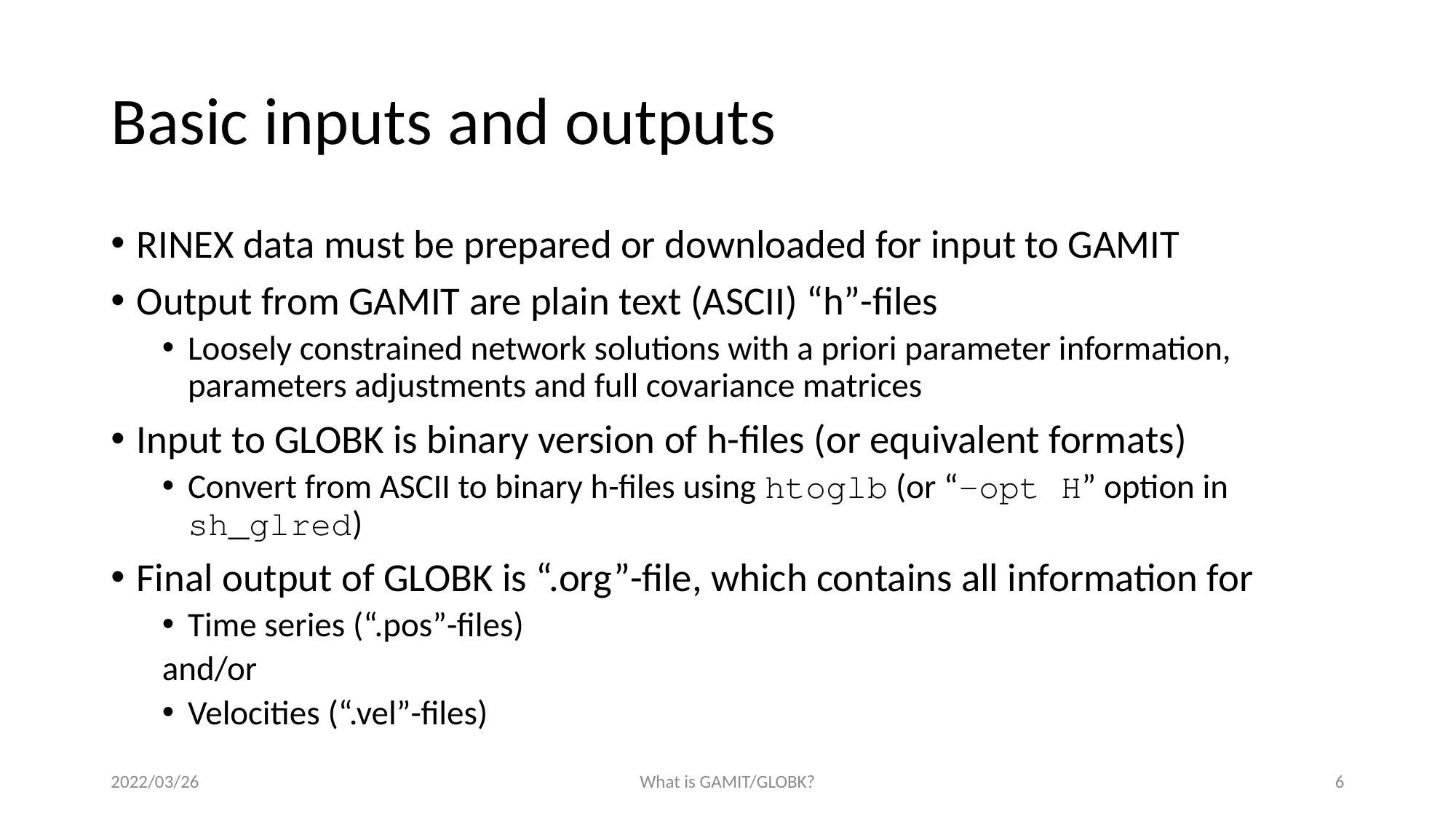

# Basic inputs and outputs
RINEX data must be prepared or downloaded for input to GAMIT
Output from GAMIT are plain text (ASCII) “h”-files
Loosely constrained network solutions with a priori parameter information, parameters adjustments and full covariance matrices
Input to GLOBK is binary version of h-files (or equivalent formats)
Convert from ASCII to binary h-files using htoglb (or “-opt H” option in sh_glred)
Final output of GLOBK is “.org”-file, which contains all information for
Time series (“.pos”-files)
and/or
Velocities (“.vel”-files)
2022/03/26
What is GAMIT/GLOBK?
6